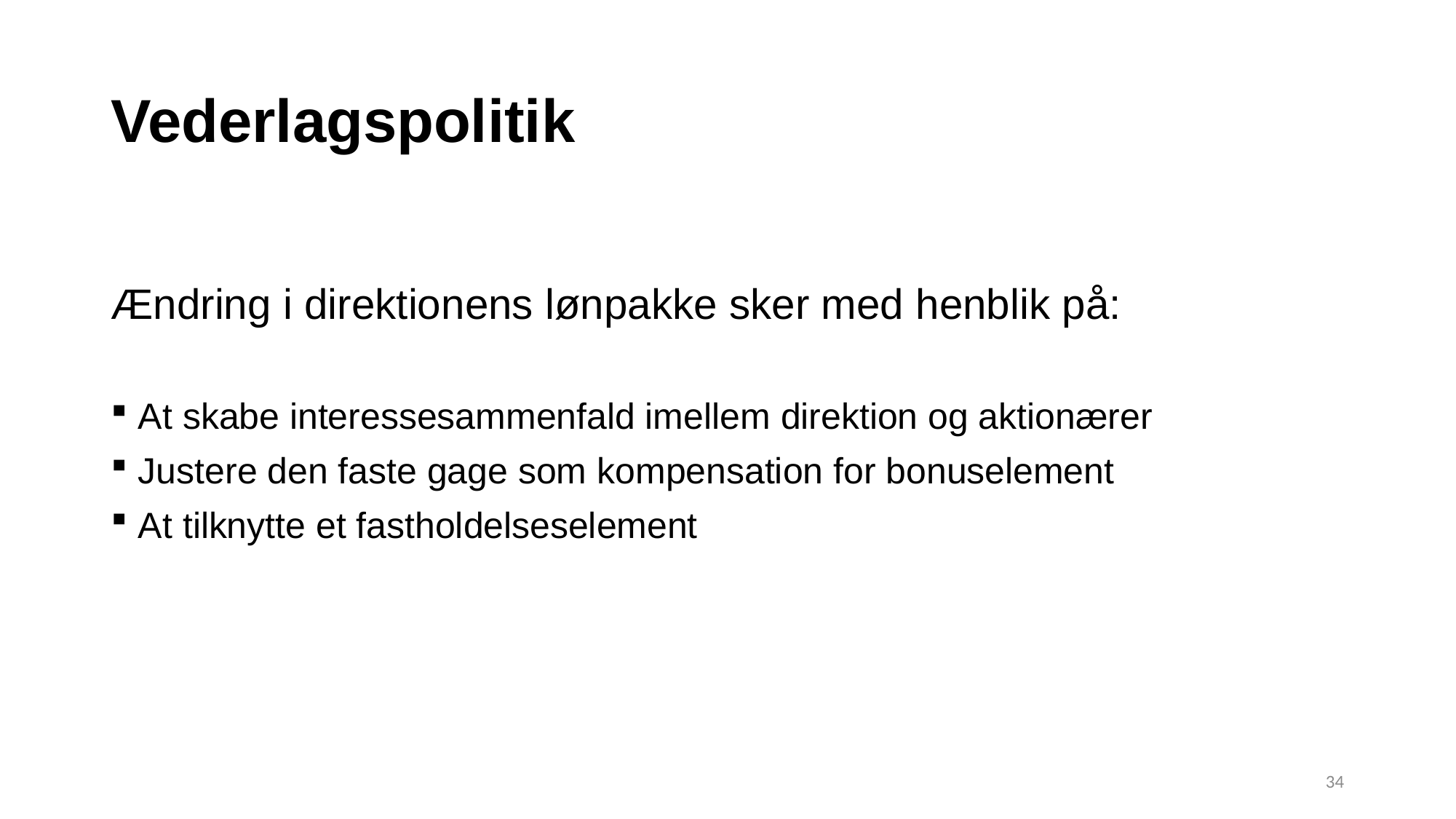

# Vederlagspolitik

Ændring i direktionens lønpakke sker med henblik på:

At skabe interessesammenfald imellem direktion og aktionærer
Justere den faste gage som kompensation for bonuselement
At tilknytte et fastholdelseselement

34